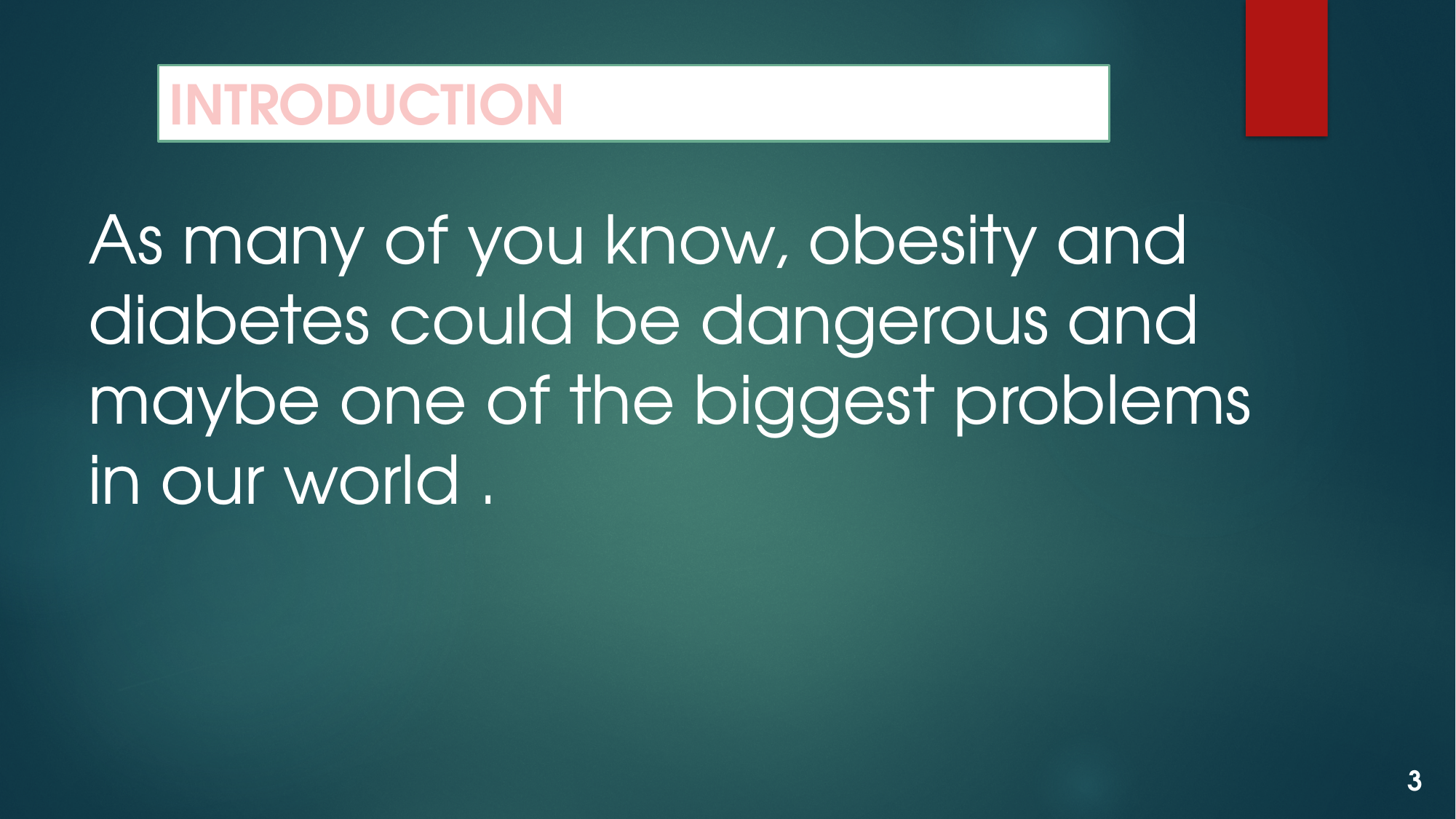

INTRODUCTION
As many of you know, obesity and diabetes could be dangerous and maybe one of the biggest problems in our world .
3